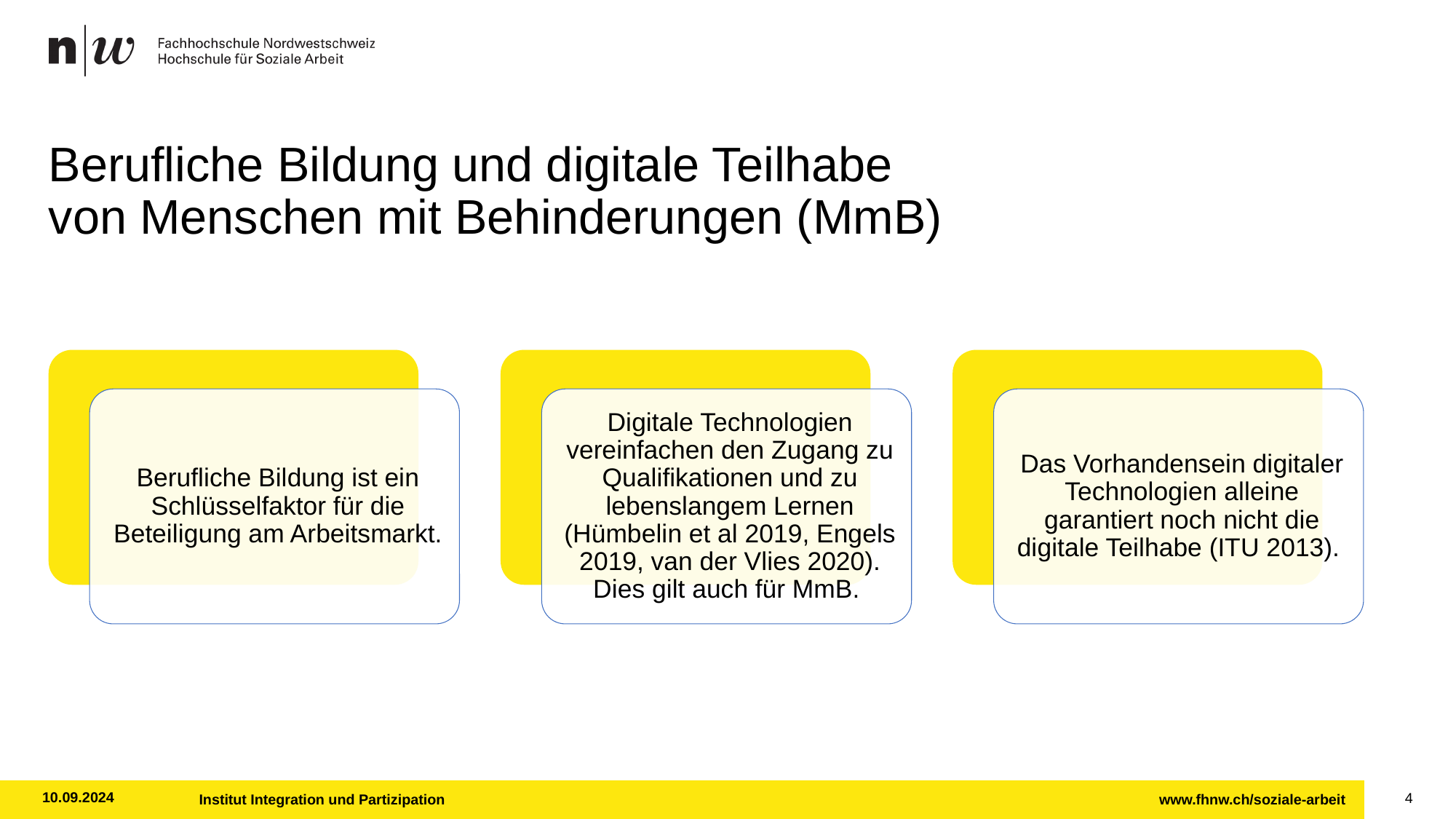

# Berufliche Bildung und digitale Teilhabe von Menschen mit Behinderungen (MmB)
Berufliche Bildung ist ein Schlüsselfaktor für die Beteiligung am Arbeitsmarkt.
Digitale Technologien vereinfachen den Zugang zu Qualifikationen und zu lebenslangem Lernen (Hümbelin et al 2019, Engels 2019, van der Vlies 2020). Dies gilt auch für MmB.
Das Vorhandensein digitaler Technologien alleine garantiert noch nicht die digitale Teilhabe (ITU 2013).
10.09.2024
Institut Integration und Partizipation
4